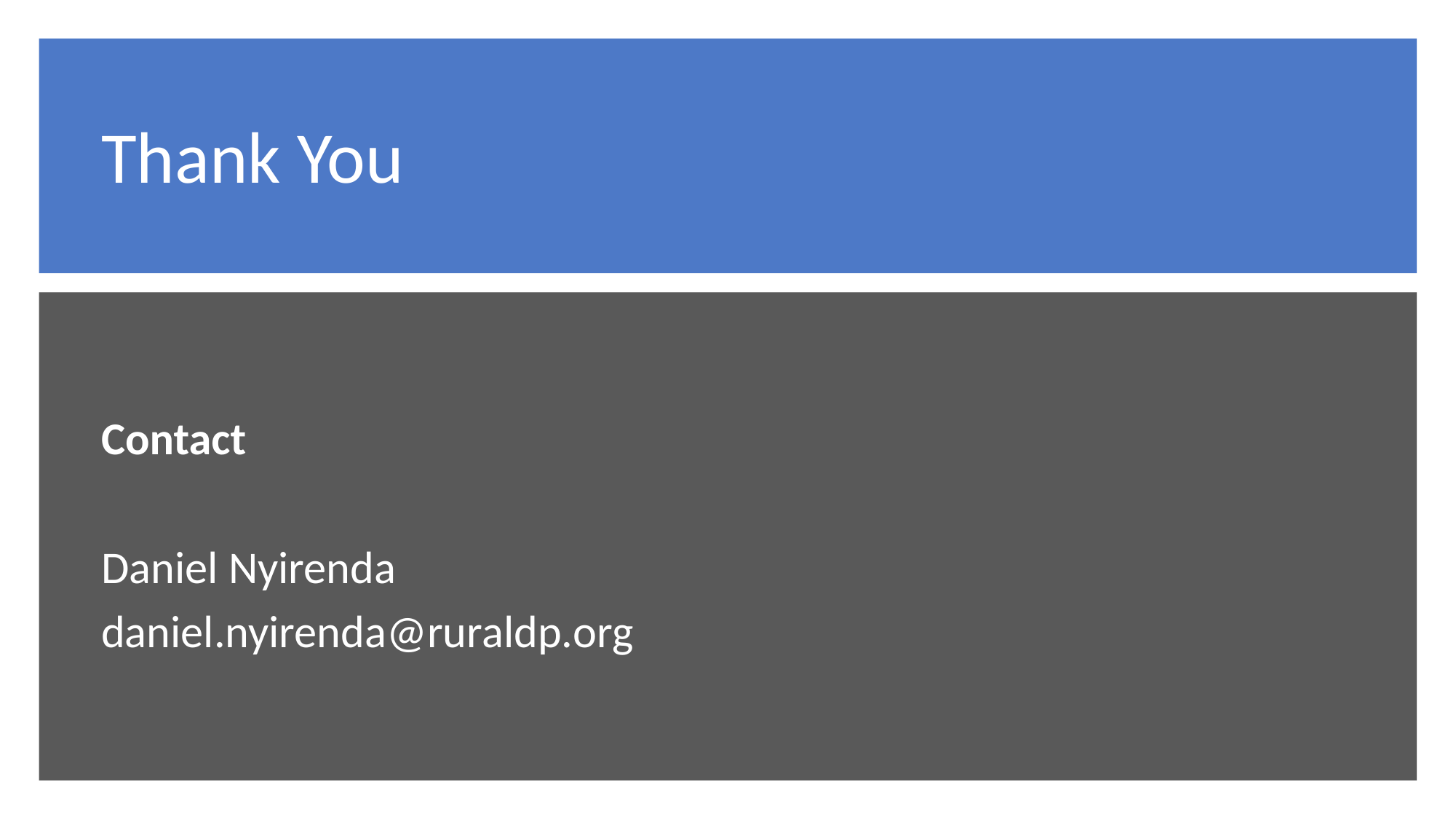

# Thank You

Contact

Daniel Nyirenda
daniel.nyirenda@ruraldp.org